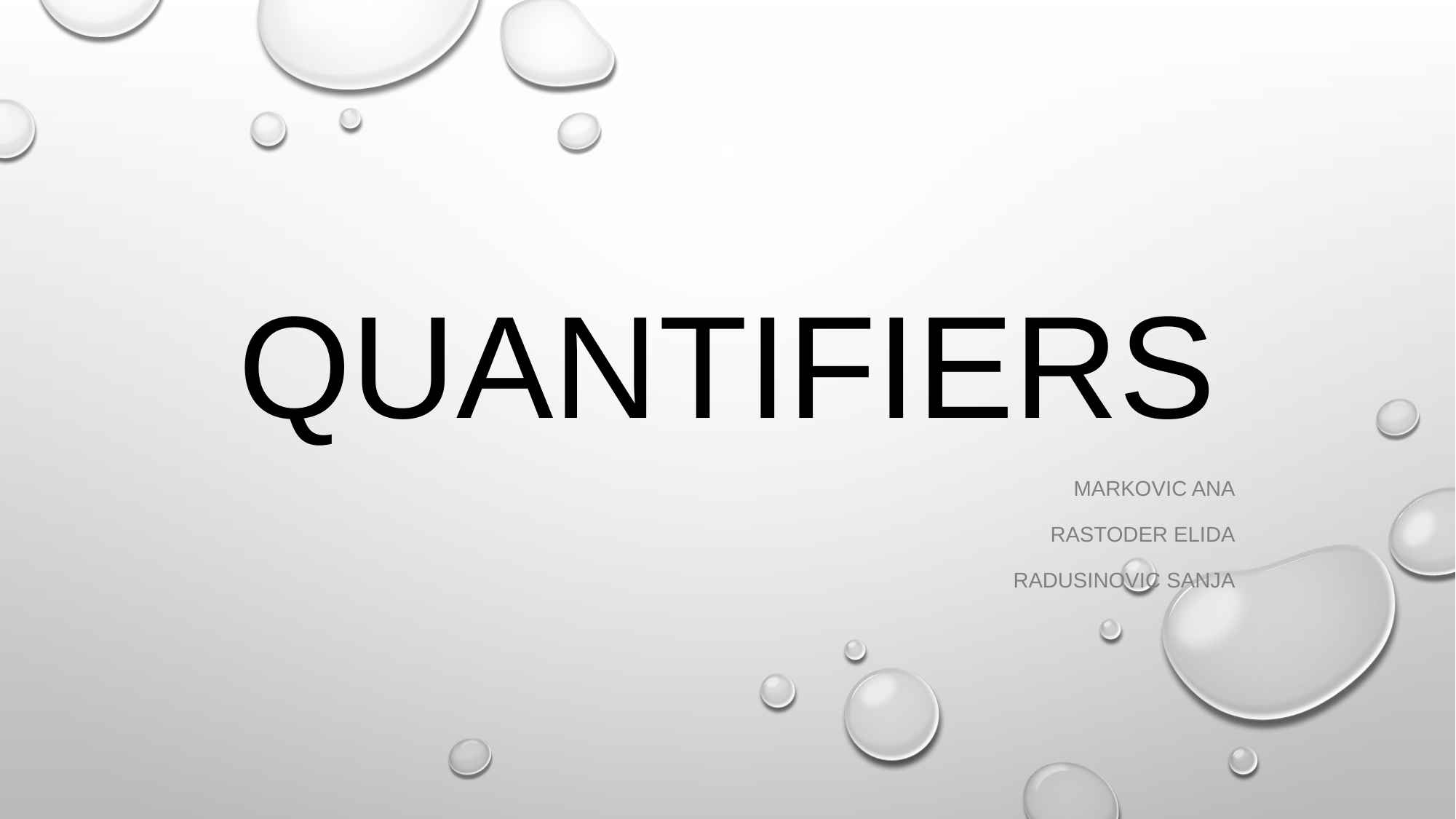

# QUANTIFIERS
marKOVIC anA
Rastoder Elida
Radusinovic Sanja